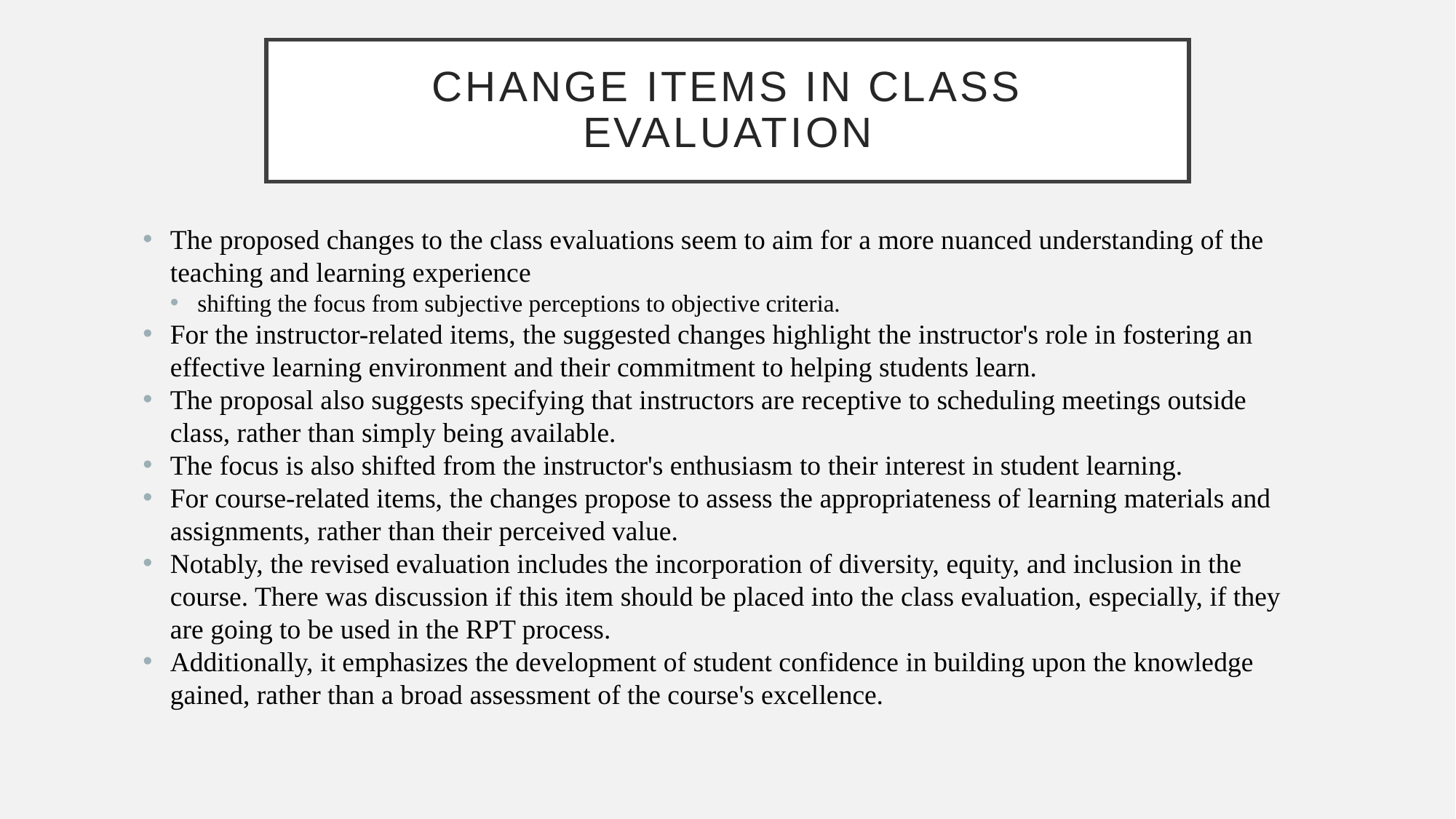

# Change items in class Evaluation
The proposed changes to the class evaluations seem to aim for a more nuanced understanding of the teaching and learning experience
shifting the focus from subjective perceptions to objective criteria.
For the instructor-related items, the suggested changes highlight the instructor's role in fostering an effective learning environment and their commitment to helping students learn.
The proposal also suggests specifying that instructors are receptive to scheduling meetings outside class, rather than simply being available.
The focus is also shifted from the instructor's enthusiasm to their interest in student learning.
For course-related items, the changes propose to assess the appropriateness of learning materials and assignments, rather than their perceived value.
Notably, the revised evaluation includes the incorporation of diversity, equity, and inclusion in the course. There was discussion if this item should be placed into the class evaluation, especially, if they are going to be used in the RPT process.
Additionally, it emphasizes the development of student confidence in building upon the knowledge gained, rather than a broad assessment of the course's excellence.